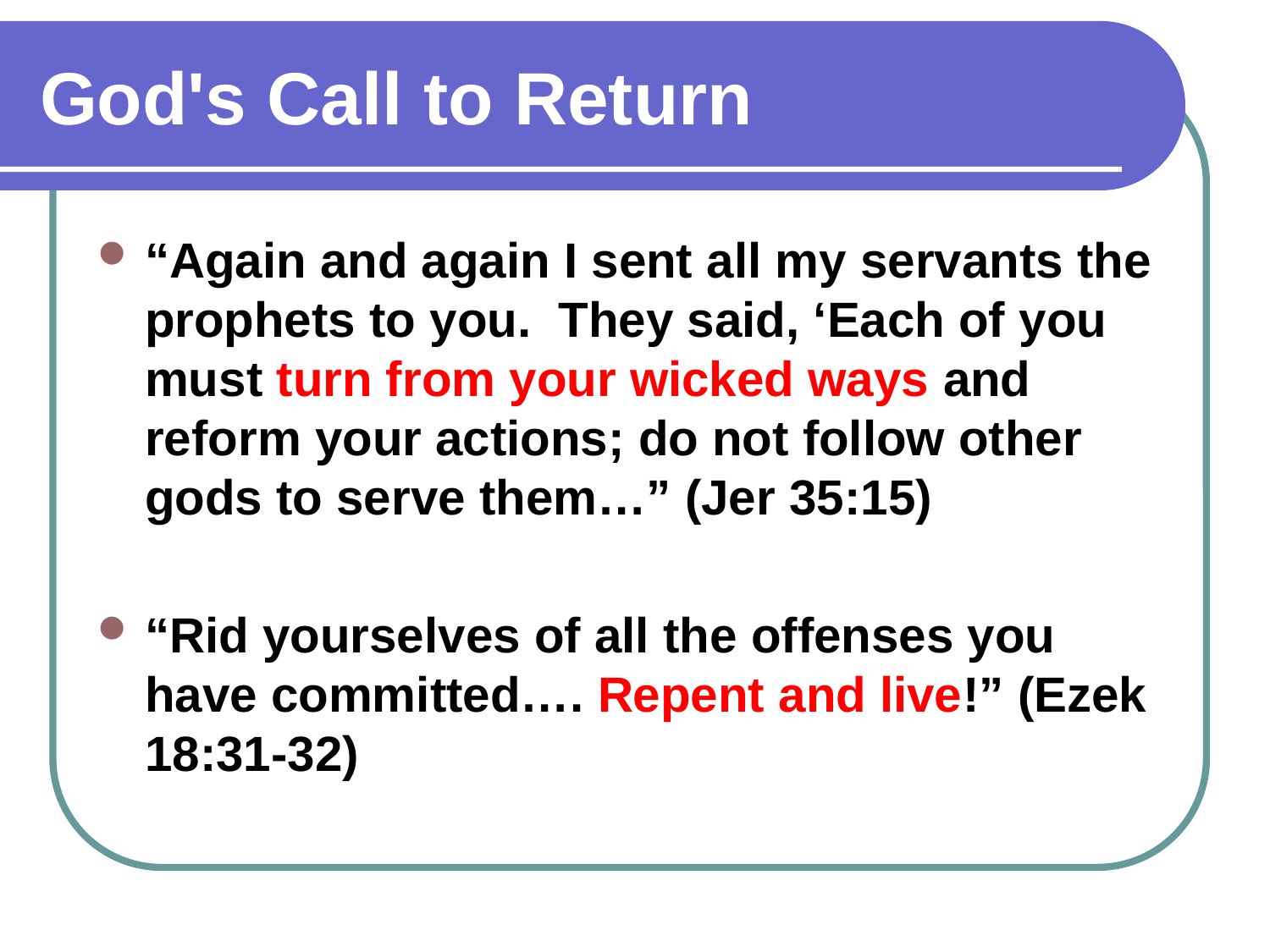

# God's Call to Return
“Again and again I sent all my servants the prophets to you.  They said, ‘Each of you must turn from your wicked ways and reform your actions; do not follow other gods to serve them…” (Jer 35:15)

“Rid yourselves of all the offenses you have committed…. Repent and live!” (Ezek 18:31-32)